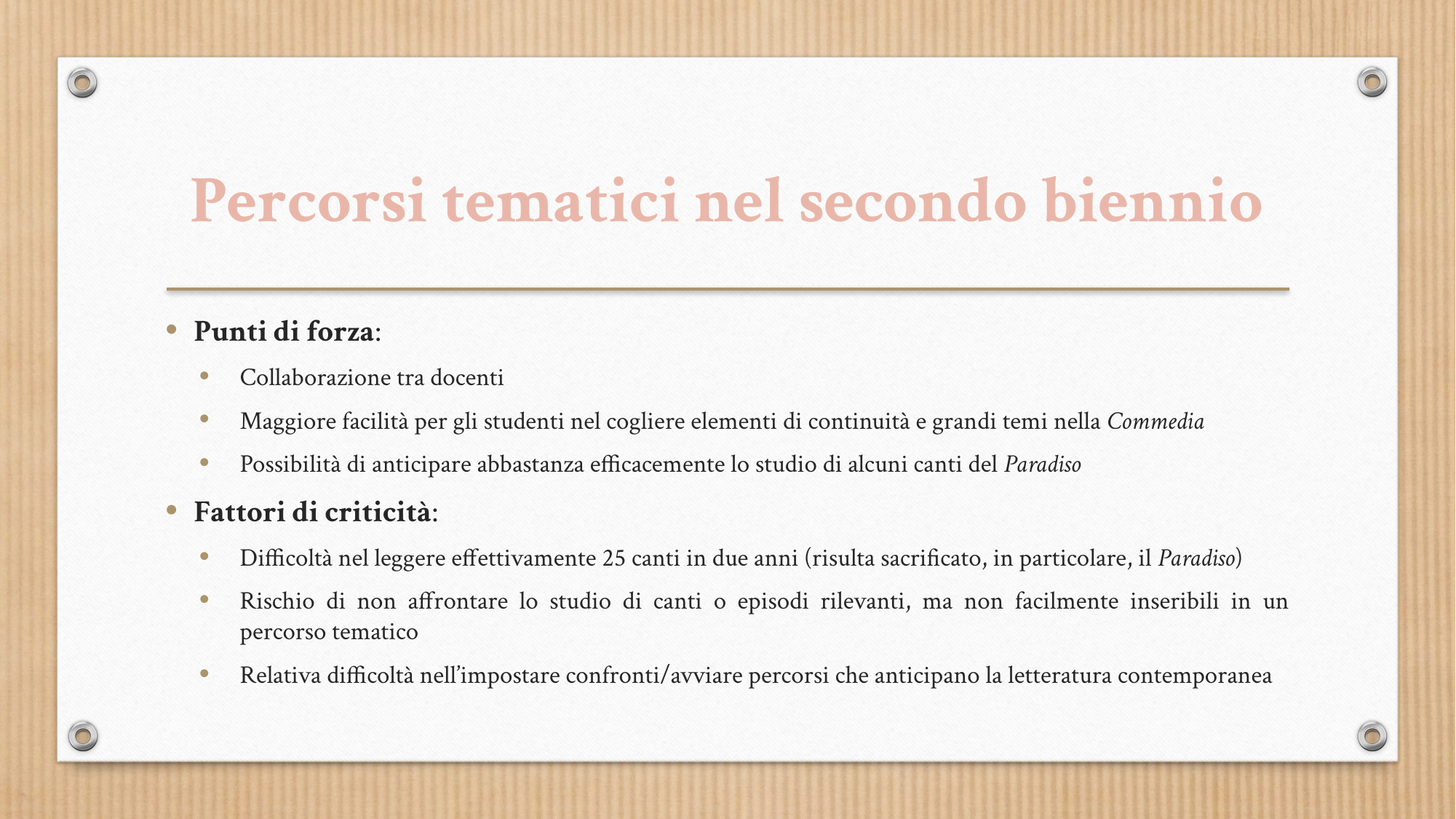

Percorsi tematici nel secondo biennio
Punti di forza:
Collaborazione tra docenti
Maggiore facilità per gli studenti nel cogliere elementi di continuità e grandi temi nella Commedia
Possibilità di anticipare abbastanza efficacemente lo studio di alcuni canti del Paradiso
Fattori di criticità:
Difficoltà nel leggere effettivamente 25 canti in due anni (risulta sacrificato, in particolare, il Paradiso)
Rischio di non affrontare lo studio di canti o episodi rilevanti, ma non facilmente inseribili in un percorso tematico
Relativa difficoltà nell’impostare confronti/avviare percorsi che anticipano la letteratura contemporanea